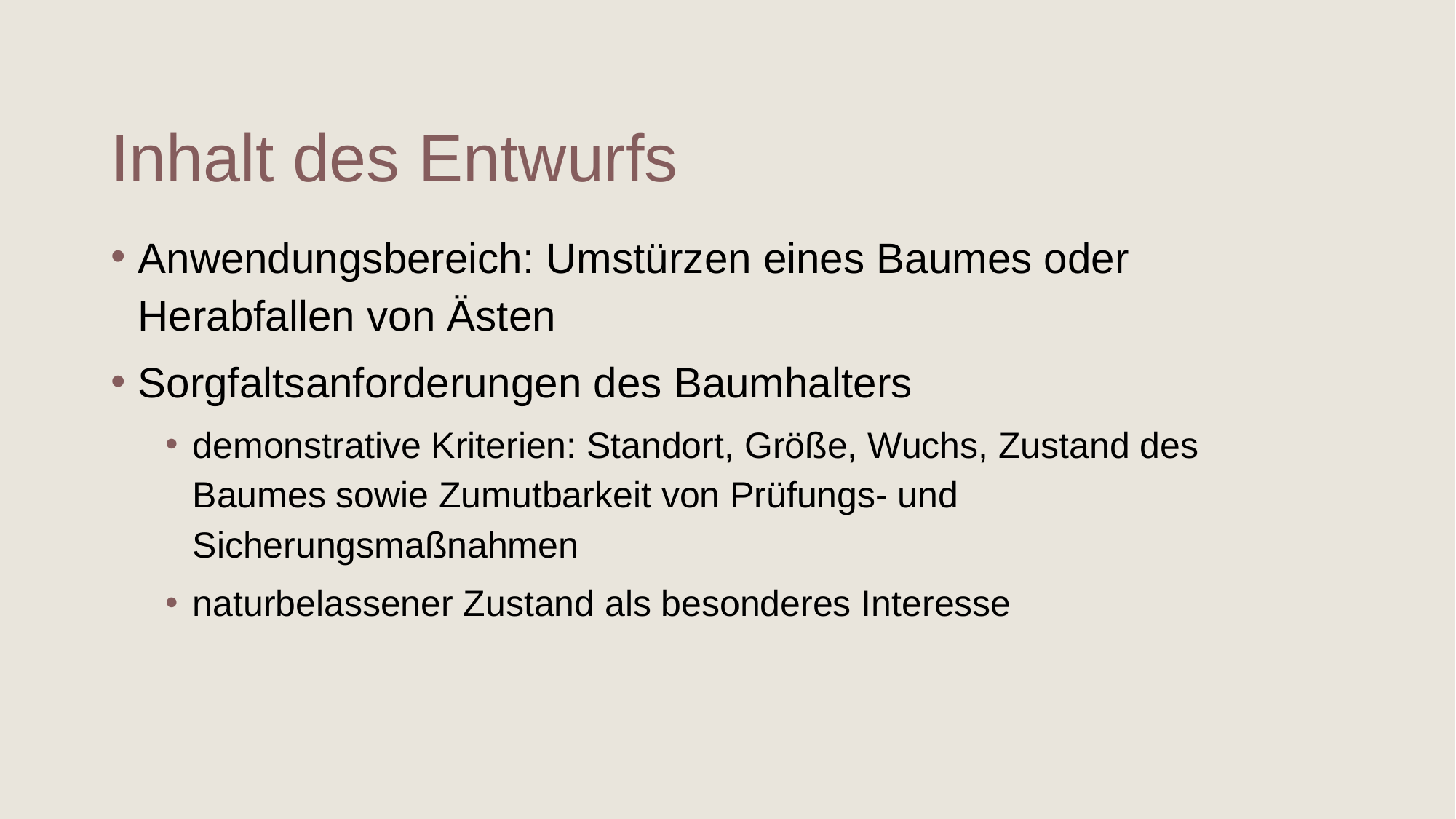

# Inhalt des Entwurfs
Anwendungsbereich: Umstürzen eines Baumes oder Herabfallen von Ästen
Sorgfaltsanforderungen des Baumhalters
demonstrative Kriterien: Standort, Größe, Wuchs, Zustand des Baumes sowie Zumutbarkeit von Prüfungs- und Sicherungsmaßnahmen
naturbelassener Zustand als besonderes Interesse